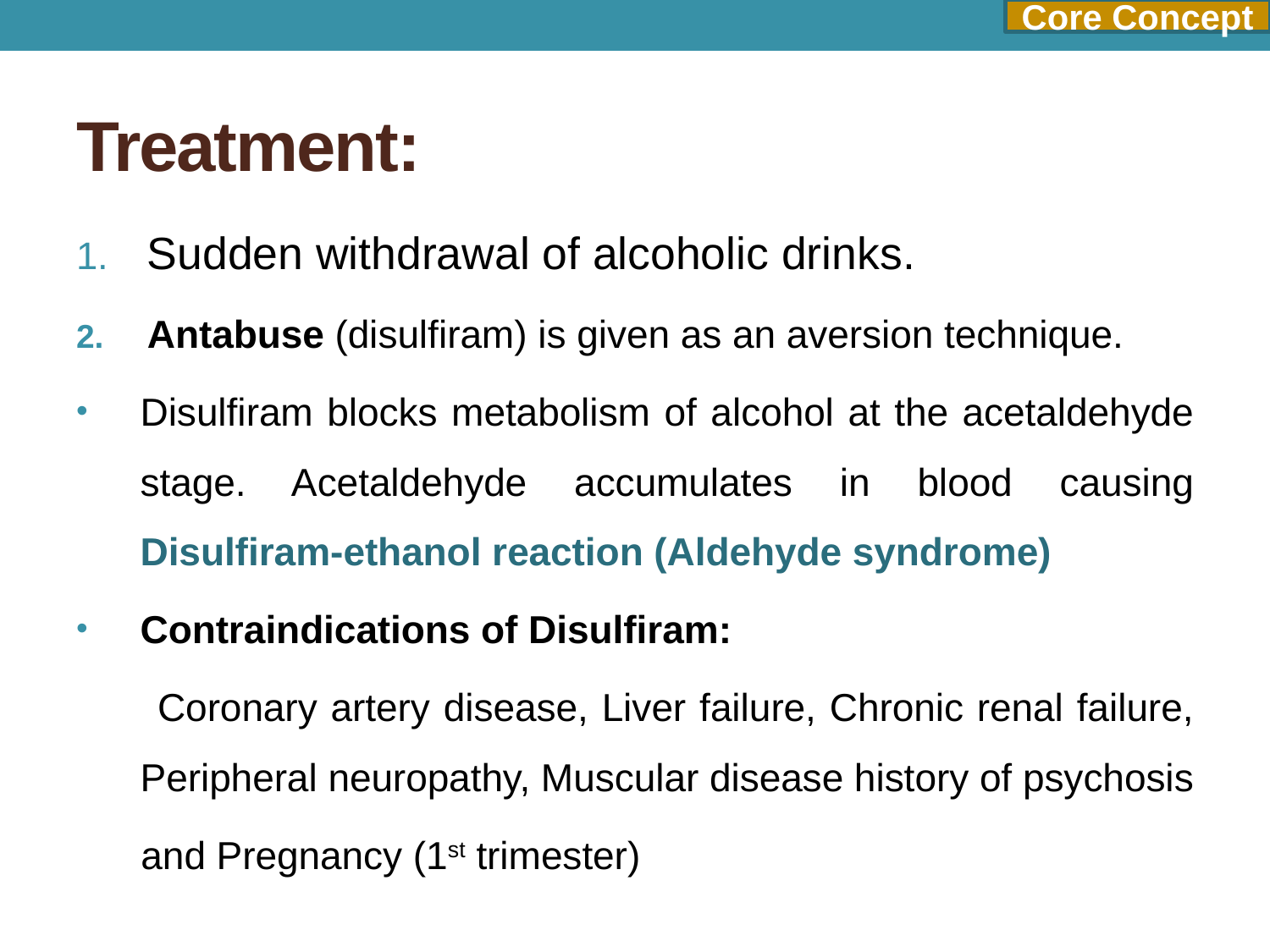

Core Concept
# Treatment:
Sudden withdrawal of alcoholic drinks.
Antabuse (disulfiram) is given as an aversion technique.
Disulfiram blocks metabolism of alcohol at the acetaldehyde stage. Acetaldehyde accumulates in blood causing Disulfiram-ethanol reaction (Aldehyde syndrome)
Contraindications of Disulfiram:
      Coronary artery disease, Liver failure, Chronic renal failure, Peripheral neuropathy, Muscular disease history of psychosis
      and Pregnancy (1st trimester)